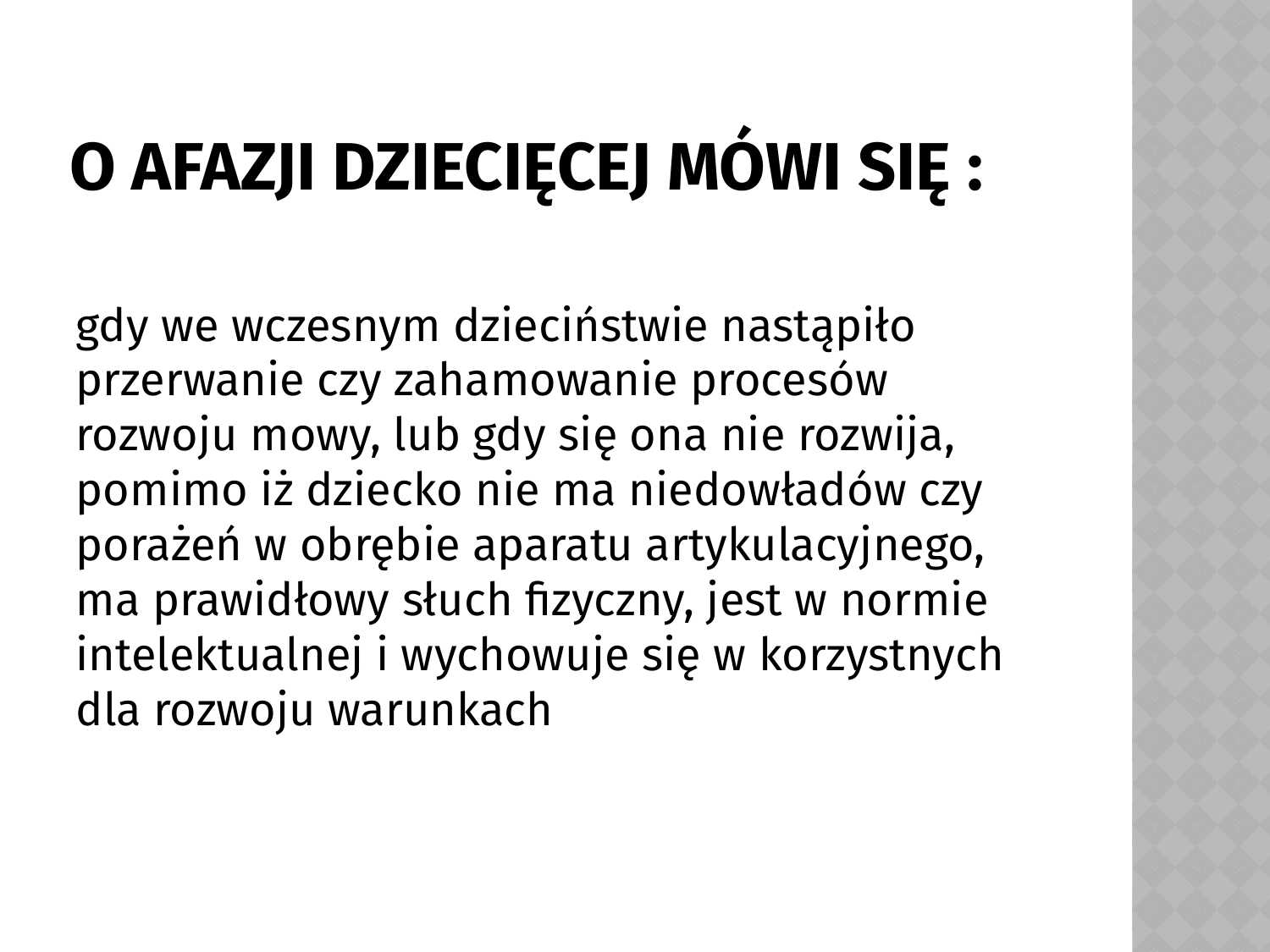

# O afazji dziecięcej mówi się :

gdy we wczesnym dzieciństwie nastąpiło przerwanie czy zahamowanie procesów rozwoju mowy, lub gdy się ona nie rozwija, pomimo iż dziecko nie ma niedowładów czy porażeń w obrębie aparatu artykulacyjnego, ma prawidłowy słuch fizyczny, jest w normie intelektualnej i wychowuje się w korzystnych dla rozwoju warunkach